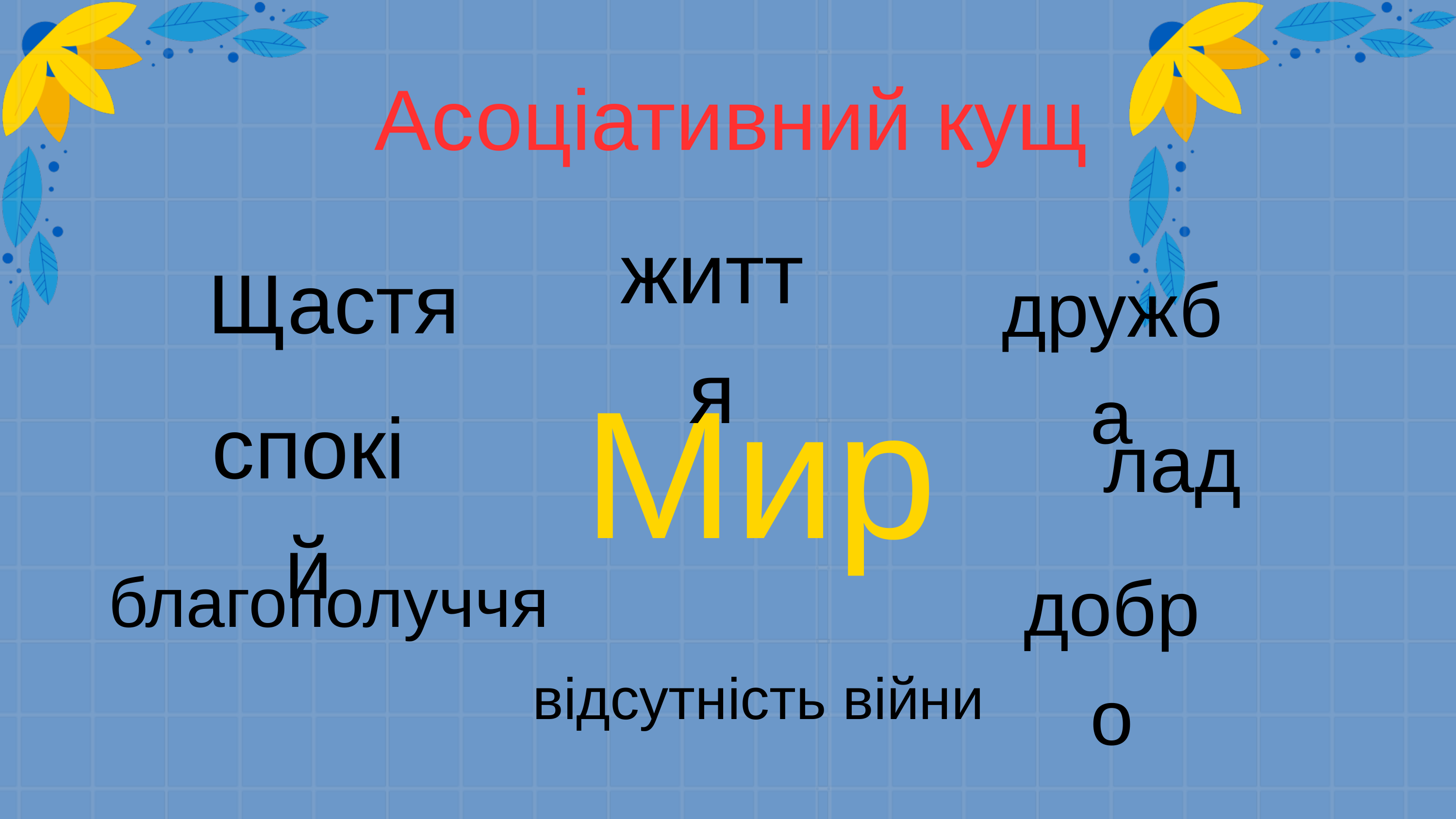

Асоціативний кущ
життя
Щастя
дружба
Мир
спокій
лад
добро
благополуччя
відсутність війни